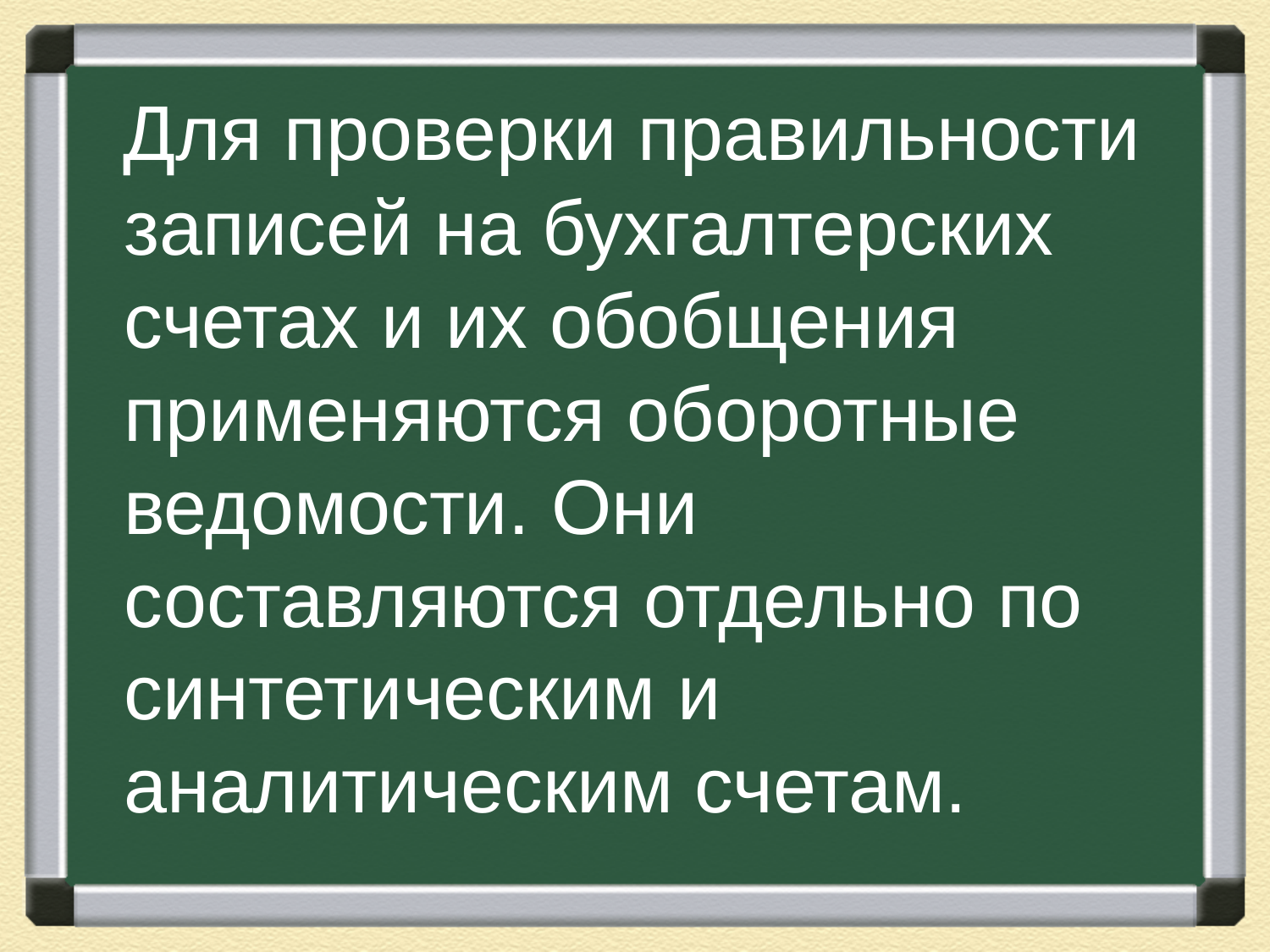

Для проверки правильности записей на бухгалтерских счетах и их обобщения применяются оборотные ведомости. Они составляются отдельно по синтетическим и аналитическим счетам.